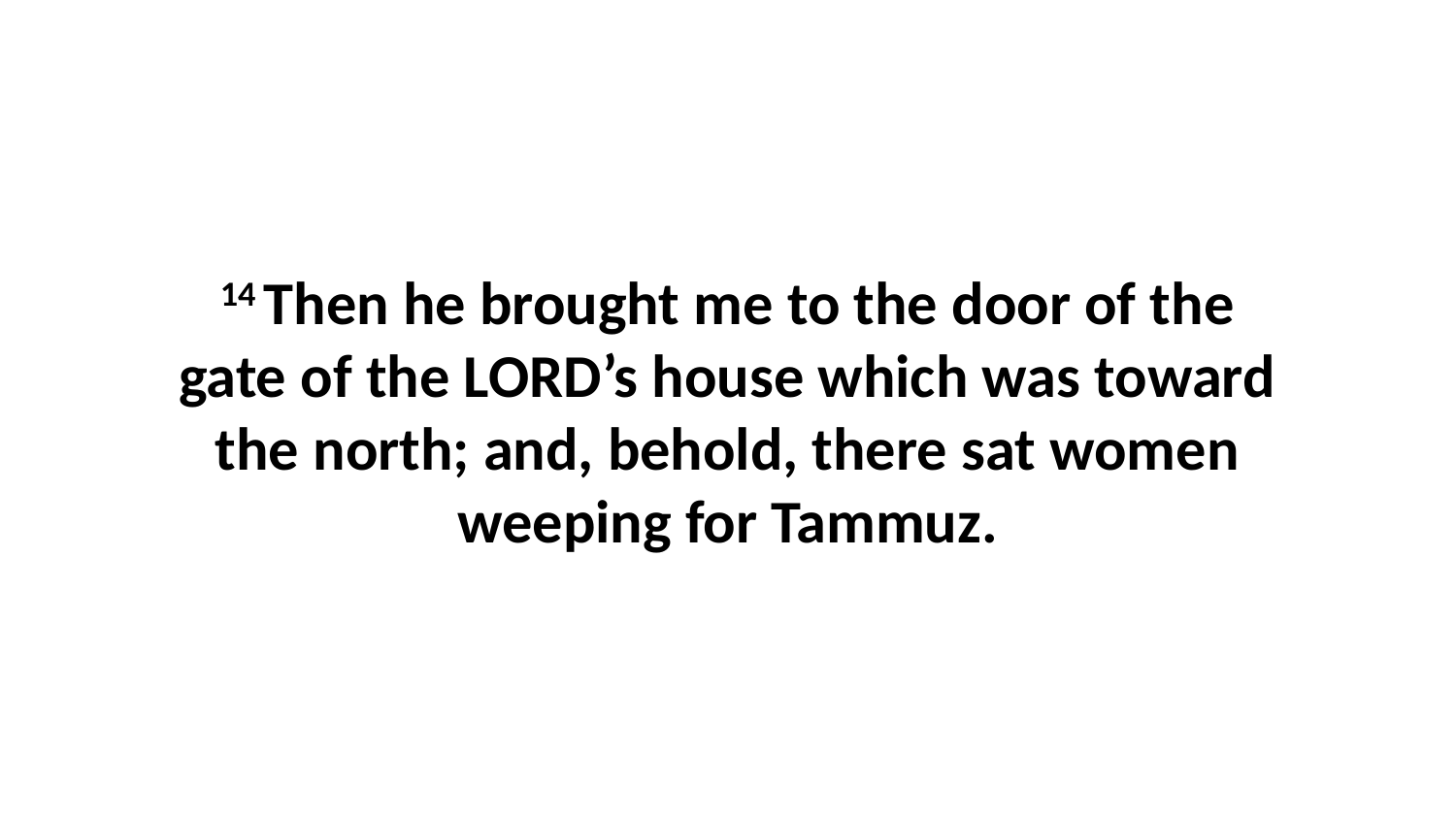

14 Then he brought me to the door of the gate of the LORD’s house which was toward the north; and, behold, there sat women weeping for Tammuz.